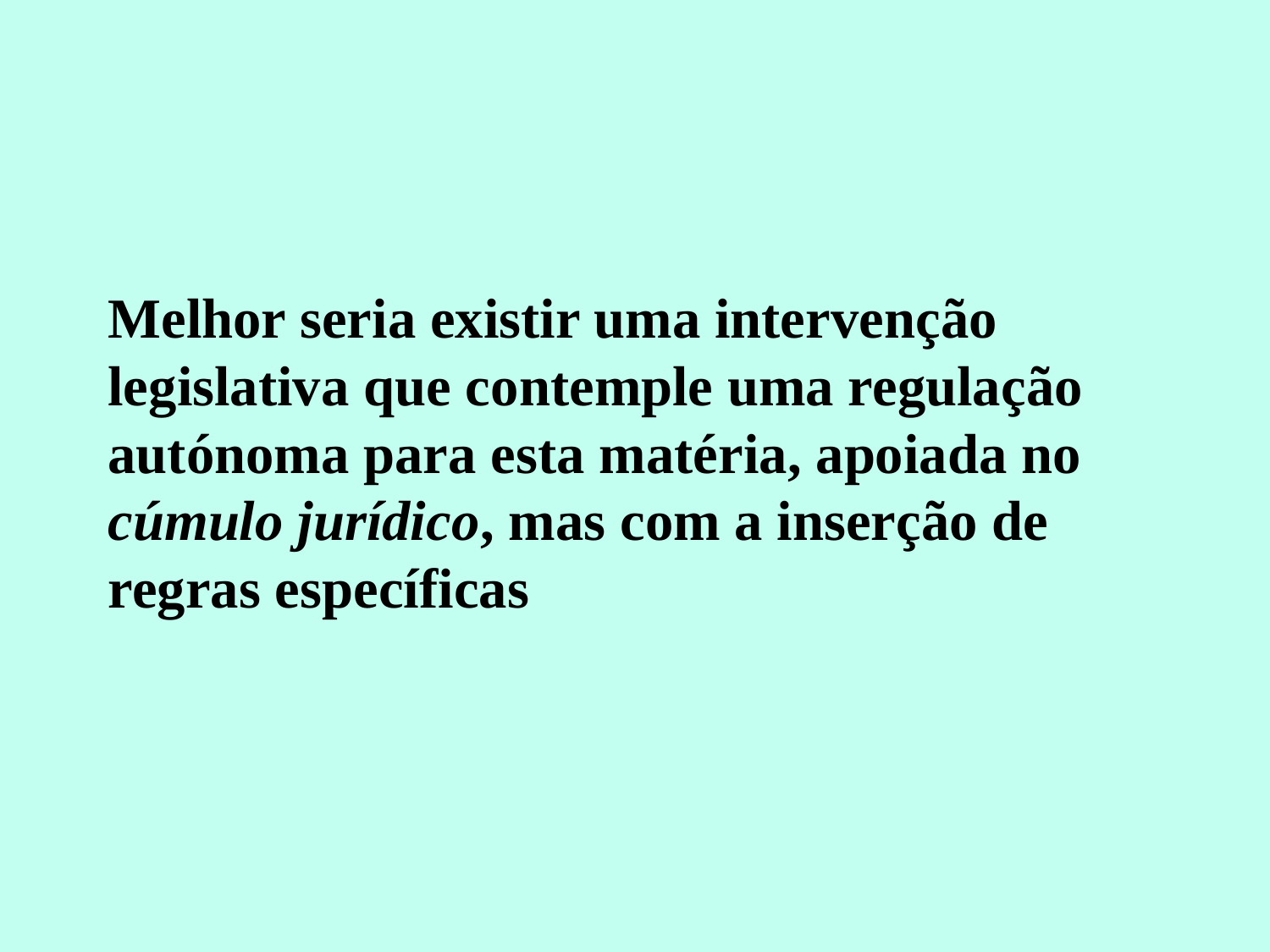

#
Melhor seria existir uma intervenção legislativa que contemple uma regulação autónoma para esta matéria, apoiada no cúmulo jurídico, mas com a inserção de regras específicas